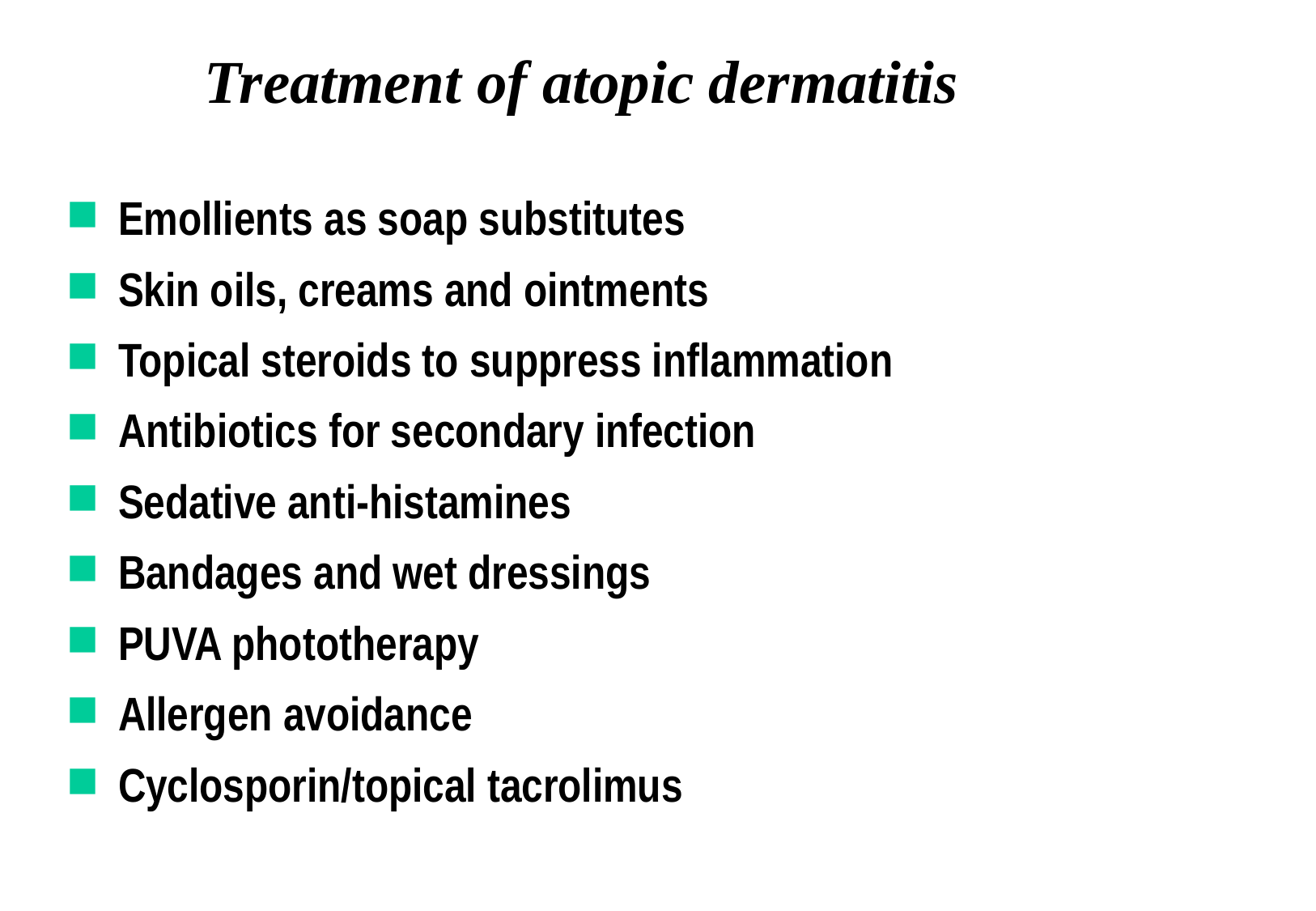

# Treatment of atopic dermatitis
Emollients as soap substitutes
Skin oils, creams and ointments
Topical steroids to suppress inflammation
Antibiotics for secondary infection
Sedative anti-histamines
Bandages and wet dressings
PUVA phototherapy
Allergen avoidance
Cyclosporin/topical tacrolimus